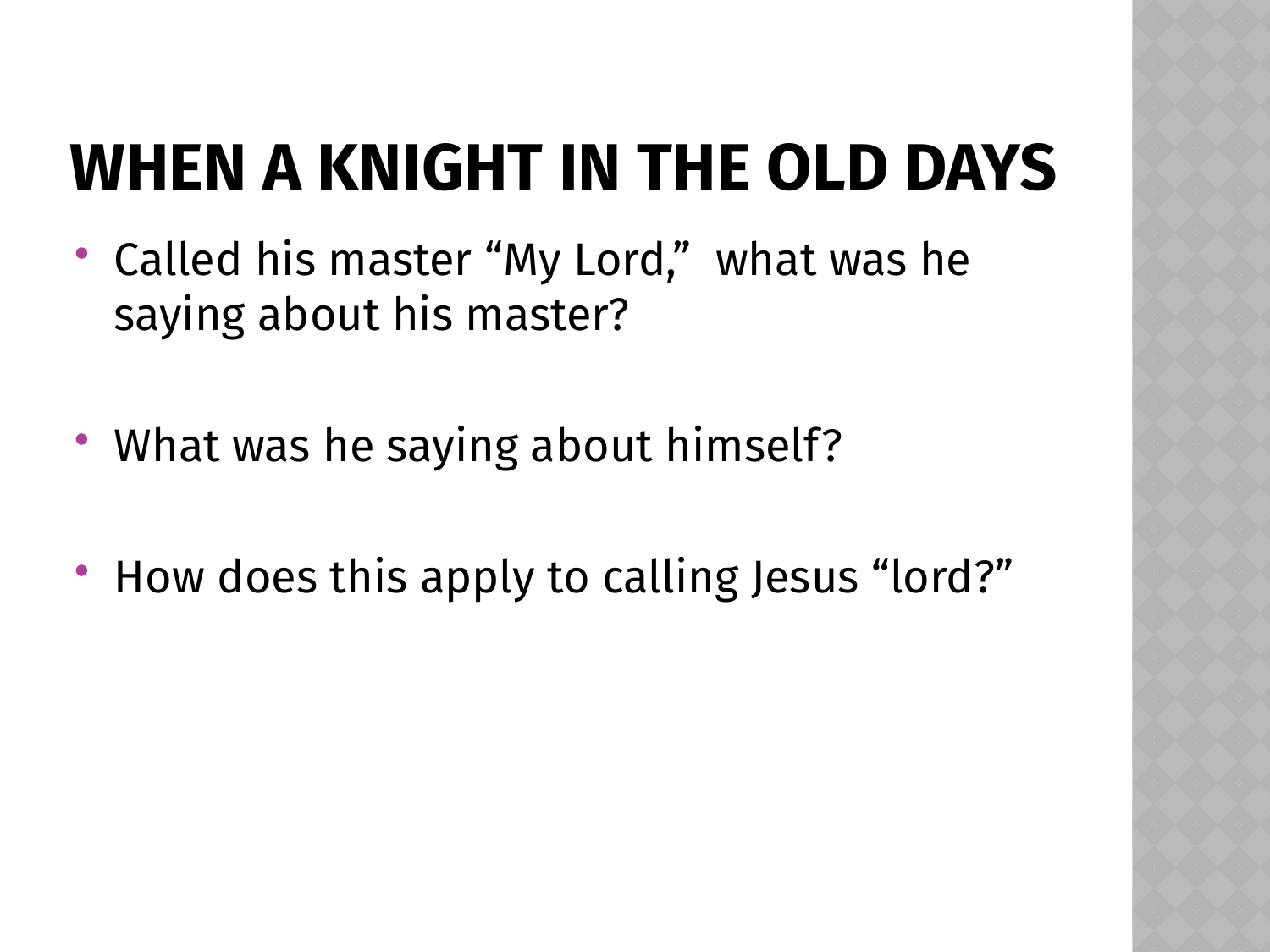

# When a knight in the old days
Called his master “My Lord,”  what was he saying about his master?

What was he saying about himself?

How does this apply to calling Jesus “lord?”